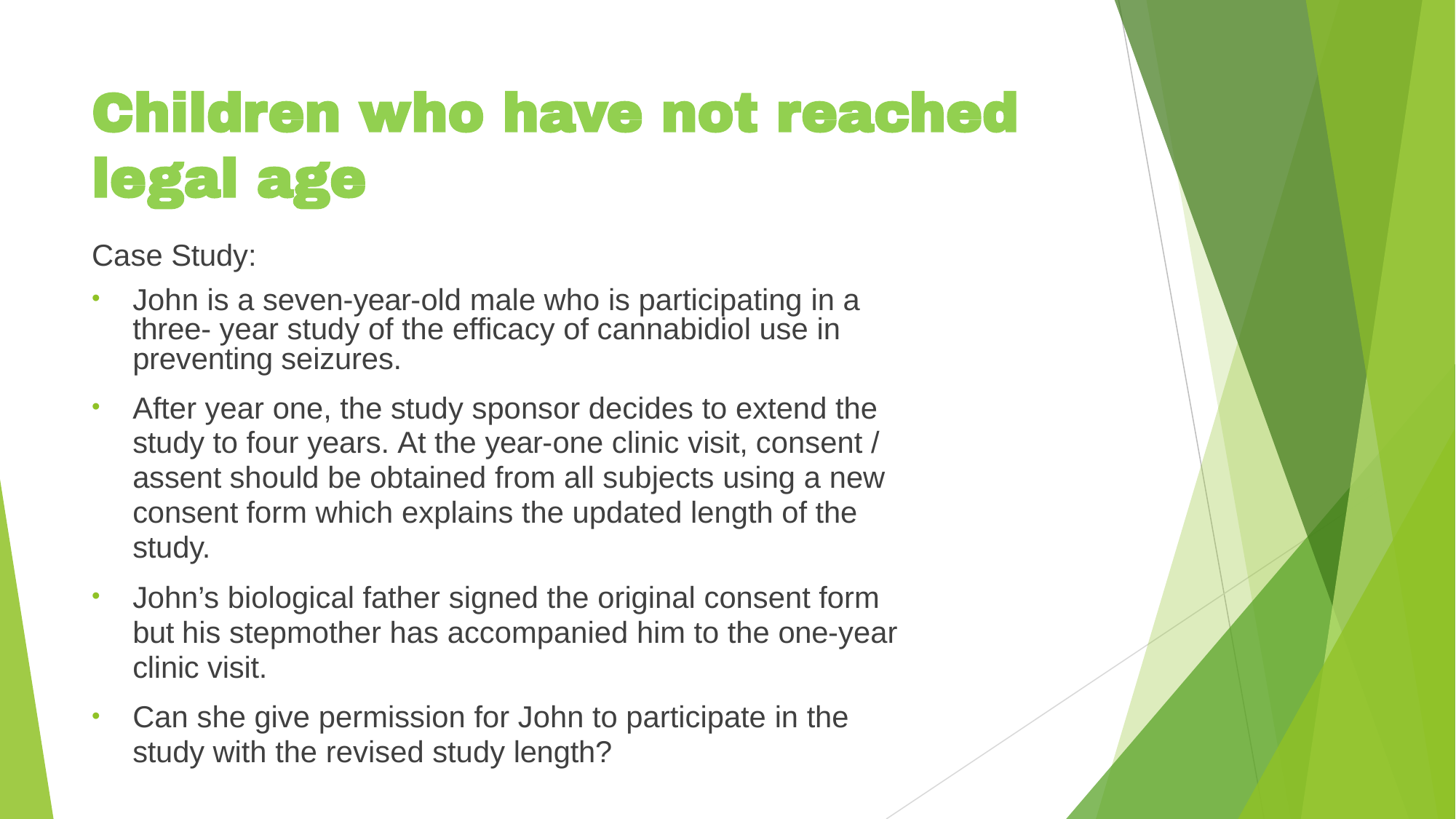

# Children who have not reached legal age
Case Study:
John is a seven-year-old male who is participating in a three- year study of the efficacy of cannabidiol use in preventing seizures.
After year one, the study sponsor decides to extend the study to four years. At the year-one clinic visit, consent / assent should be obtained from all subjects using a new consent form which explains the updated length of the study.
John’s biological father signed the original consent form but his stepmother has accompanied him to the one-year clinic visit.
Can she give permission for John to participate in the study with the revised study length?